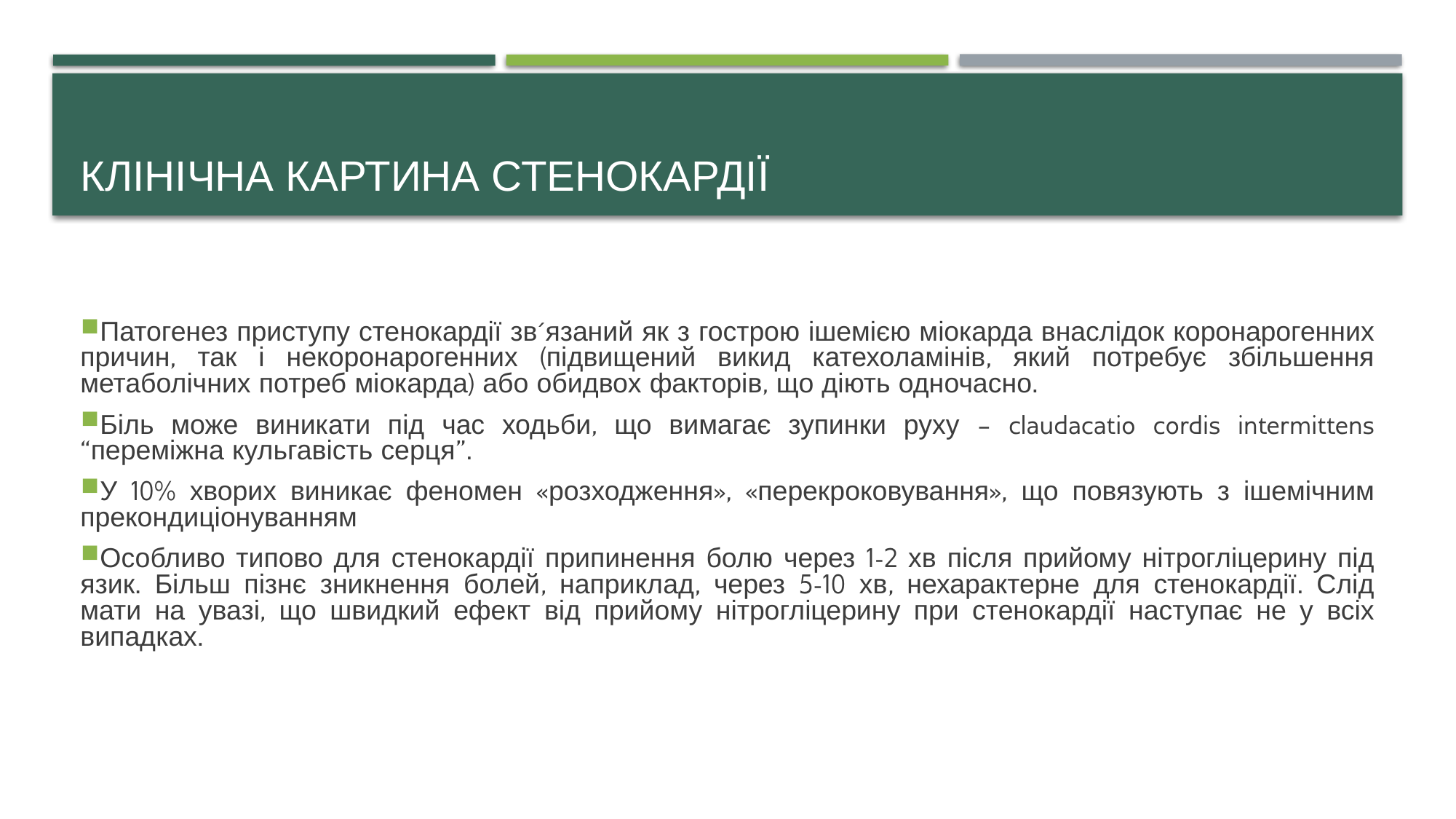

# КЛІНІЧНА КАРТИНА СТЕНОКАРДІЇ
Патогенез приступу стенокардії зв´язаний як з гострою ішемією міокарда внаслідок коронарогенних причин, так і некоронарогенних (підвищений викид катехоламінів, який потребує збільшення метаболічних потреб міокарда) або обидвох факторів, що діють одночасно.
Біль може виникати під час ходьби, що вимагає зупинки руху – claudacatio cordis intermittens “переміжна кульгавість серця”.
У 10% хворих виникає феномен «розходження», «перекроковування», що повязують з ішемічним прекондиціонуванням
Особливо типово для стенокардії припинення болю через 1-2 хв після прийому нітрогліцерину під язик. Більш пізнє зникнення болей, наприклад, через 5-10 хв, нехарактерне для стенокардії. Слід мати на увазі, що швидкий ефект від прийому нітрогліцерину при стенокардії наступає не у всіх випадках.